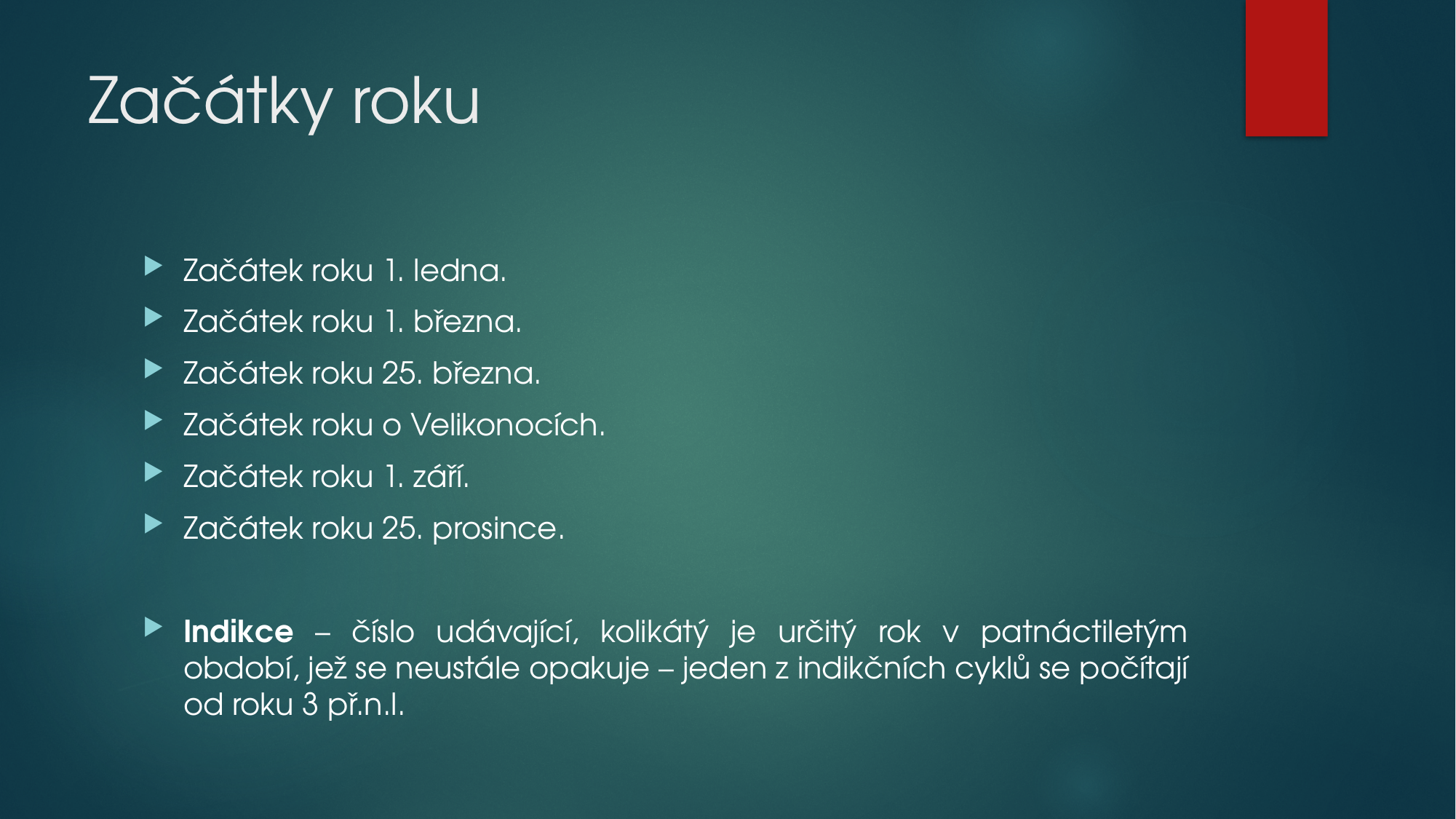

# Začátky roku
Začátek roku 1. ledna.
Začátek roku 1. března.
Začátek roku 25. března.
Začátek roku o Velikonocích.
Začátek roku 1. září.
Začátek roku 25. prosince.

Indikce – číslo udávající, kolikátý je určitý rok v patnáctiletým období, jež se neustále opakuje – jeden z indikčních cyklů se počítají od roku 3 př.n.l.